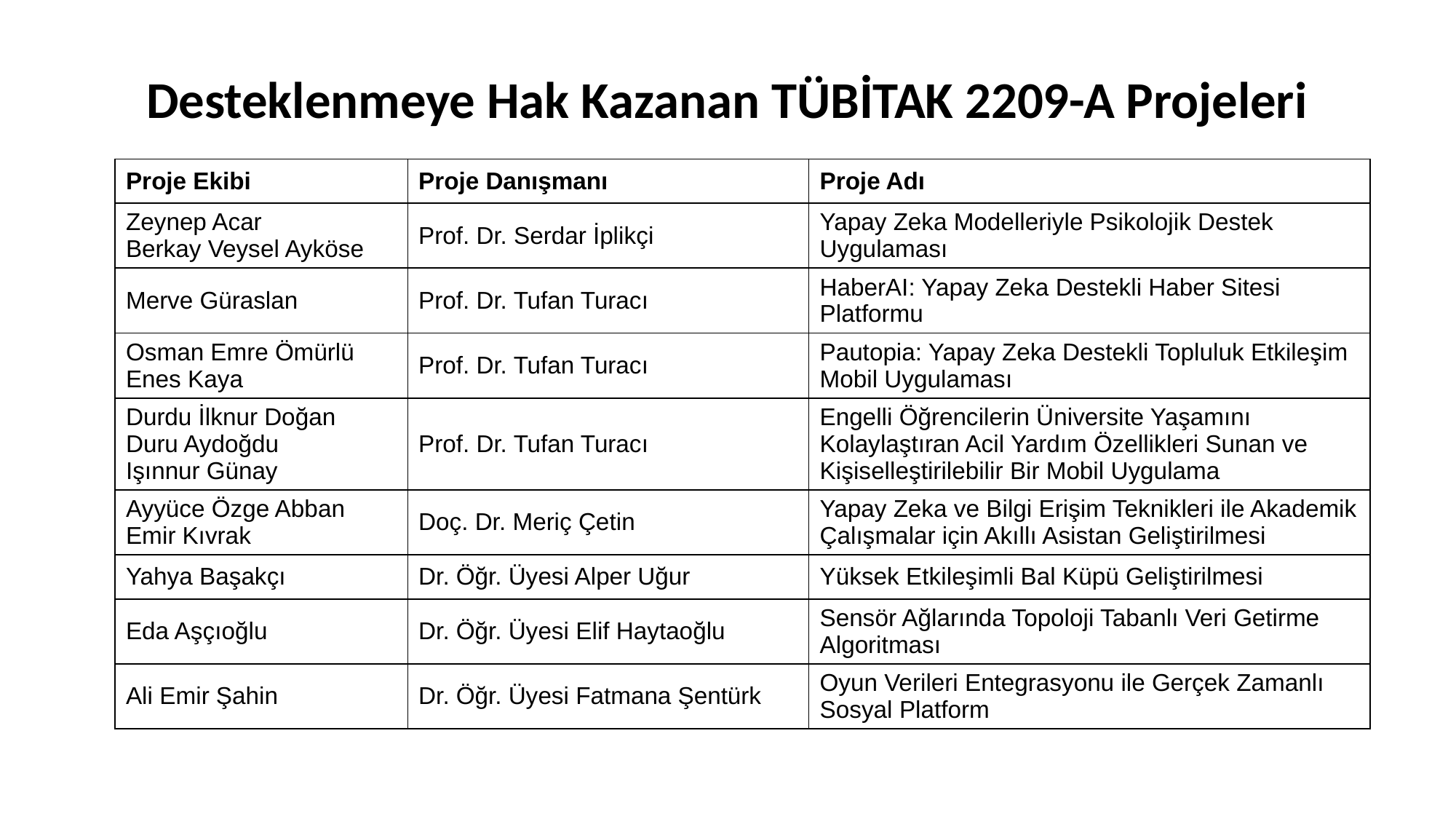

# Desteklenmeye Hak Kazanan TÜBİTAK 2209-A Projeleri
| Proje Ekibi | Proje Danışmanı | Proje Adı |
| --- | --- | --- |
| Zeynep Acar Berkay Veysel Ayköse | Prof. Dr. Serdar İplikçi | Yapay Zeka Modelleriyle Psikolojik Destek Uygulaması |
| Merve Güraslan | Prof. Dr. Tufan Turacı | HaberAI: Yapay Zeka Destekli Haber Sitesi Platformu |
| Osman Emre Ömürlü Enes Kaya | Prof. Dr. Tufan Turacı | Pautopia: Yapay Zeka Destekli Topluluk Etkileşim Mobil Uygulaması |
| Durdu İlknur Doğan Duru Aydoğdu Işınnur Günay | Prof. Dr. Tufan Turacı | Engelli Öğrencilerin Üniversite Yaşamını Kolaylaştıran Acil Yardım Özellikleri Sunan ve Kişiselleştirilebilir Bir Mobil Uygulama |
| Ayyüce Özge Abban Emir Kıvrak | Doç. Dr. Meriç Çetin | Yapay Zeka ve Bilgi Erişim Teknikleri ile Akademik Çalışmalar için Akıllı Asistan Geliştirilmesi |
| Yahya Başakçı | Dr. Öğr. Üyesi Alper Uğur | Yüksek Etkileşimli Bal Küpü Geliştirilmesi |
| Eda Aşçıoğlu | Dr. Öğr. Üyesi Elif Haytaoğlu | Sensör Ağlarında Topoloji Tabanlı Veri Getirme Algoritması |
| Ali Emir Şahin | Dr. Öğr. Üyesi Fatmana Şentürk | Oyun Verileri Entegrasyonu ile Gerçek Zamanlı Sosyal Platform |